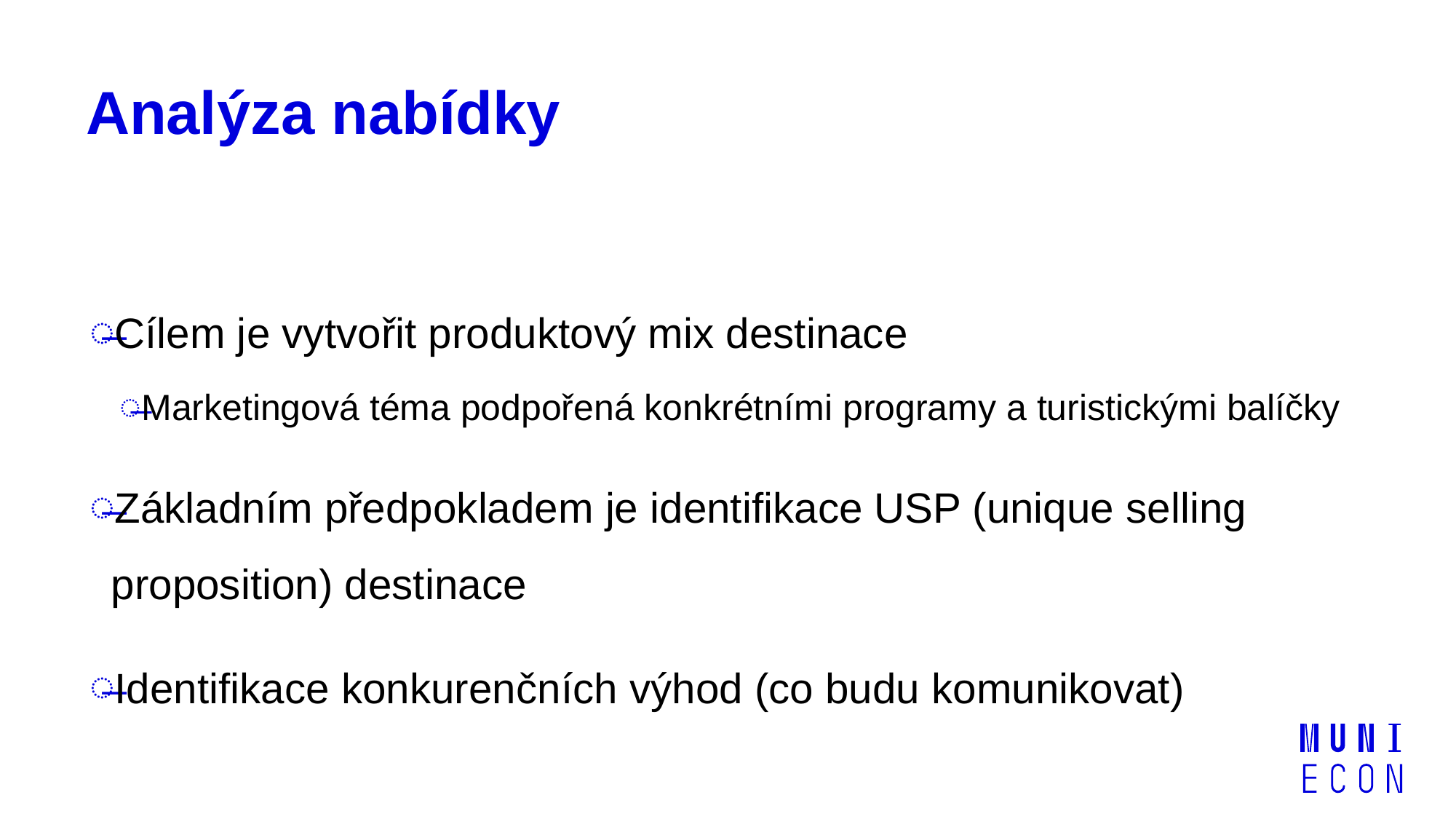

# Analýza nabídky
Cílem je vytvořit produktový mix destinace
Marketingová téma podpořená konkrétními programy a turistickými balíčky
Základním předpokladem je identifikace USP (unique selling proposition) destinace
Identifikace konkurenčních výhod (co budu komunikovat)